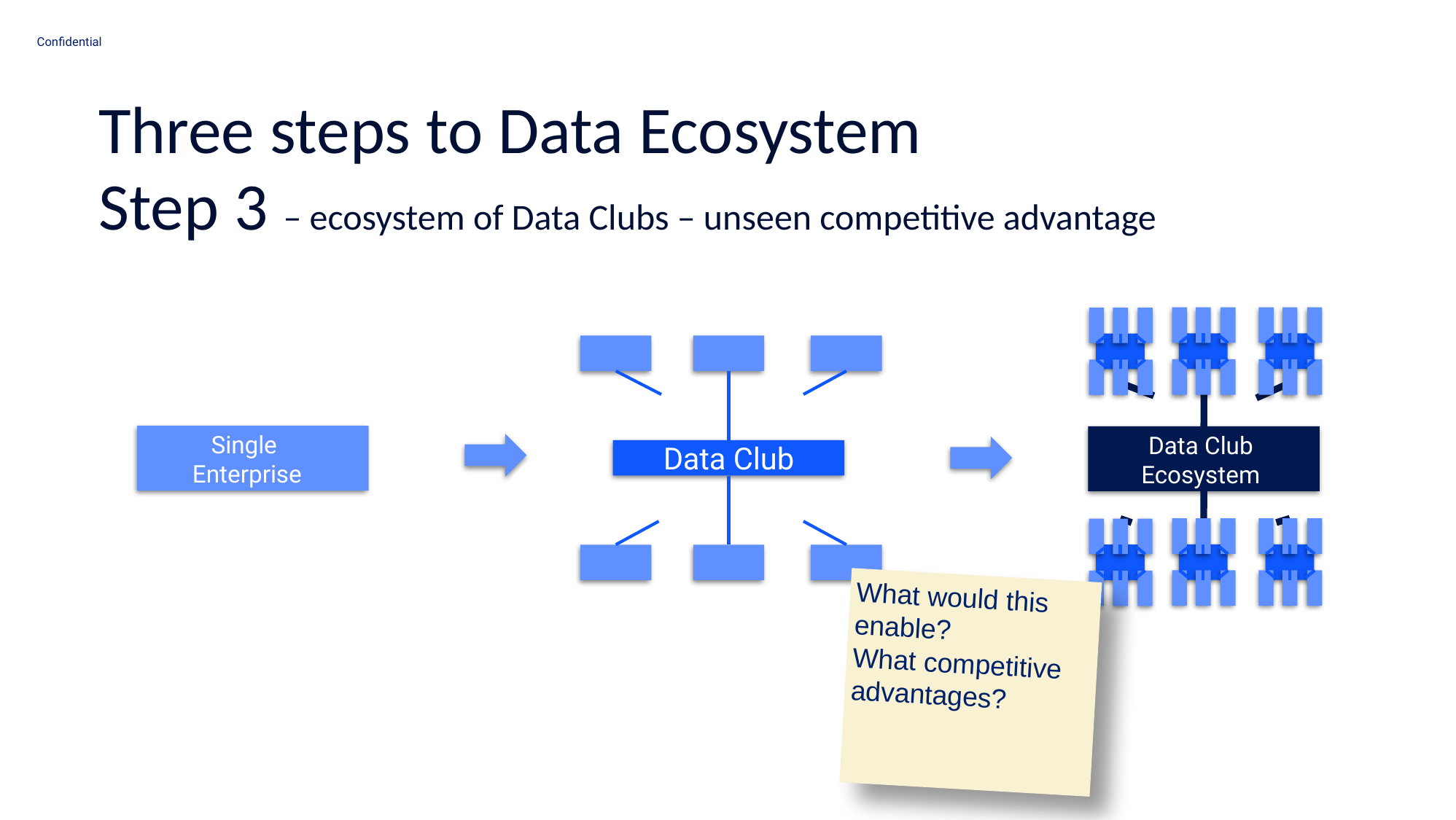

Three steps to Data Ecosystem
Step 3 – ecosystem of Data Clubs – unseen competitive advantage

Data Club Ecosystem

Data Club

Single
Enterprise

What would this
enable?
What competitive
advantages?